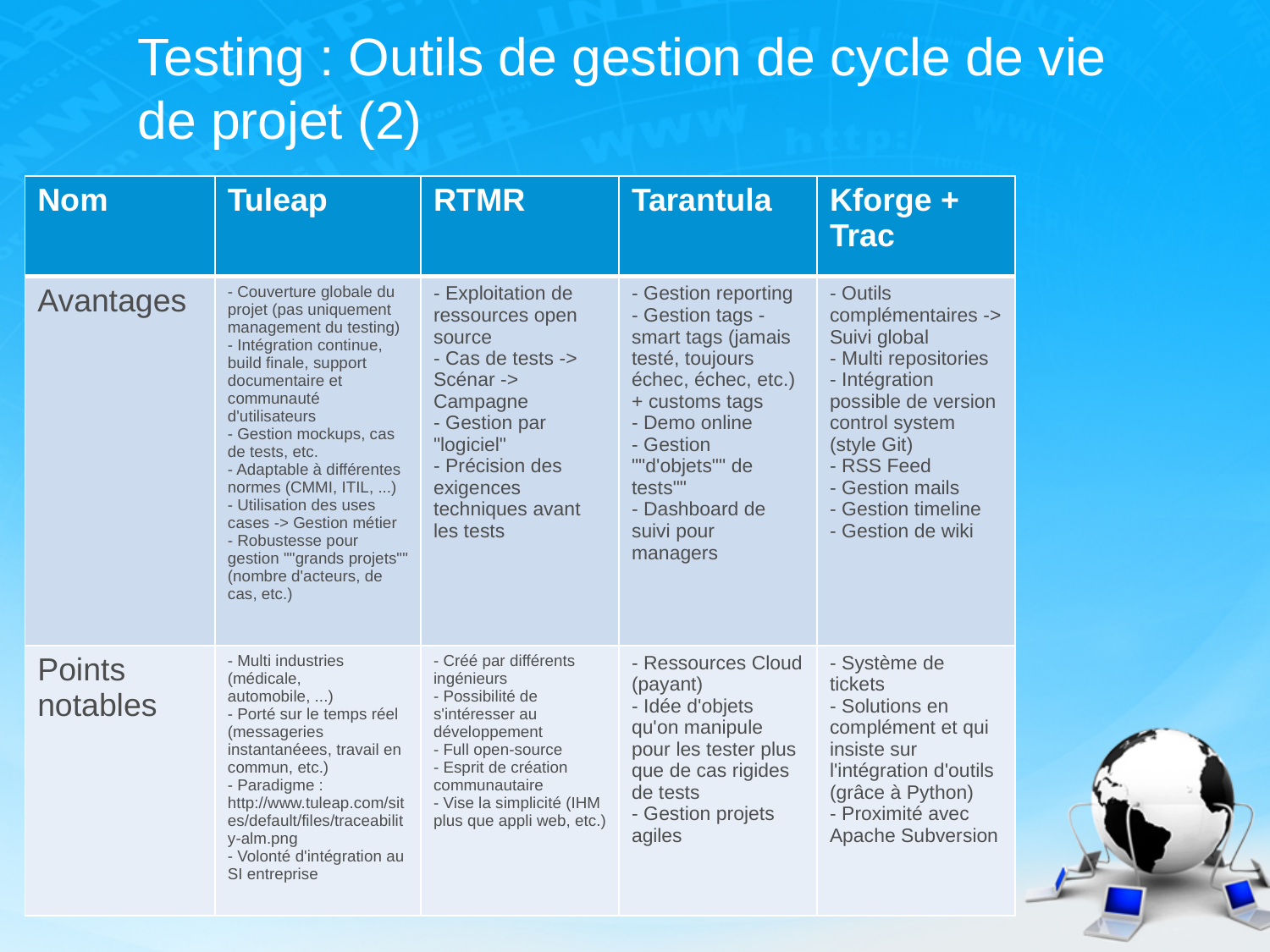

# Testing : Outils de gestion de cycle de vie de projet (2)
| Nom | Tuleap | RTMR | Tarantula | Kforge + Trac |
| --- | --- | --- | --- | --- |
| Avantages | - Couverture globale du projet (pas uniquement management du testing) - Intégration continue, build finale, support documentaire et communauté d'utilisateurs - Gestion mockups, cas de tests, etc. - Adaptable à différentes normes (CMMI, ITIL, ...) - Utilisation des uses cases -> Gestion métier - Robustesse pour gestion ""grands projets"" (nombre d'acteurs, de cas, etc.) | - Exploitation de ressources open source - Cas de tests -> Scénar -> Campagne - Gestion par "logiciel" - Précision des exigences techniques avant les tests | - Gestion reporting - Gestion tags - smart tags (jamais testé, toujours échec, échec, etc.) + customs tags - Demo online - Gestion ""d'objets"" de tests"" - Dashboard de suivi pour managers | - Outils complémentaires -> Suivi global - Multi repositories - Intégration possible de version control system (style Git) - RSS Feed - Gestion mails - Gestion timeline - Gestion de wiki |
| Points notables | - Multi industries (médicale, automobile, ...) - Porté sur le temps réel (messageries instantanéees, travail en commun, etc.) - Paradigme : http://www.tuleap.com/sites/default/files/traceability-alm.png - Volonté d'intégration au SI entreprise | - Créé par différents ingénieurs - Possibilité de s'intéresser au développement - Full open-source - Esprit de création communautaire - Vise la simplicité (IHM plus que appli web, etc.) | - Ressources Cloud (payant) - Idée d'objets qu'on manipule pour les tester plus que de cas rigides de tests - Gestion projets agiles | - Système de tickets - Solutions en complément et qui insiste sur l'intégration d'outils (grâce à Python) - Proximité avec Apache Subversion |